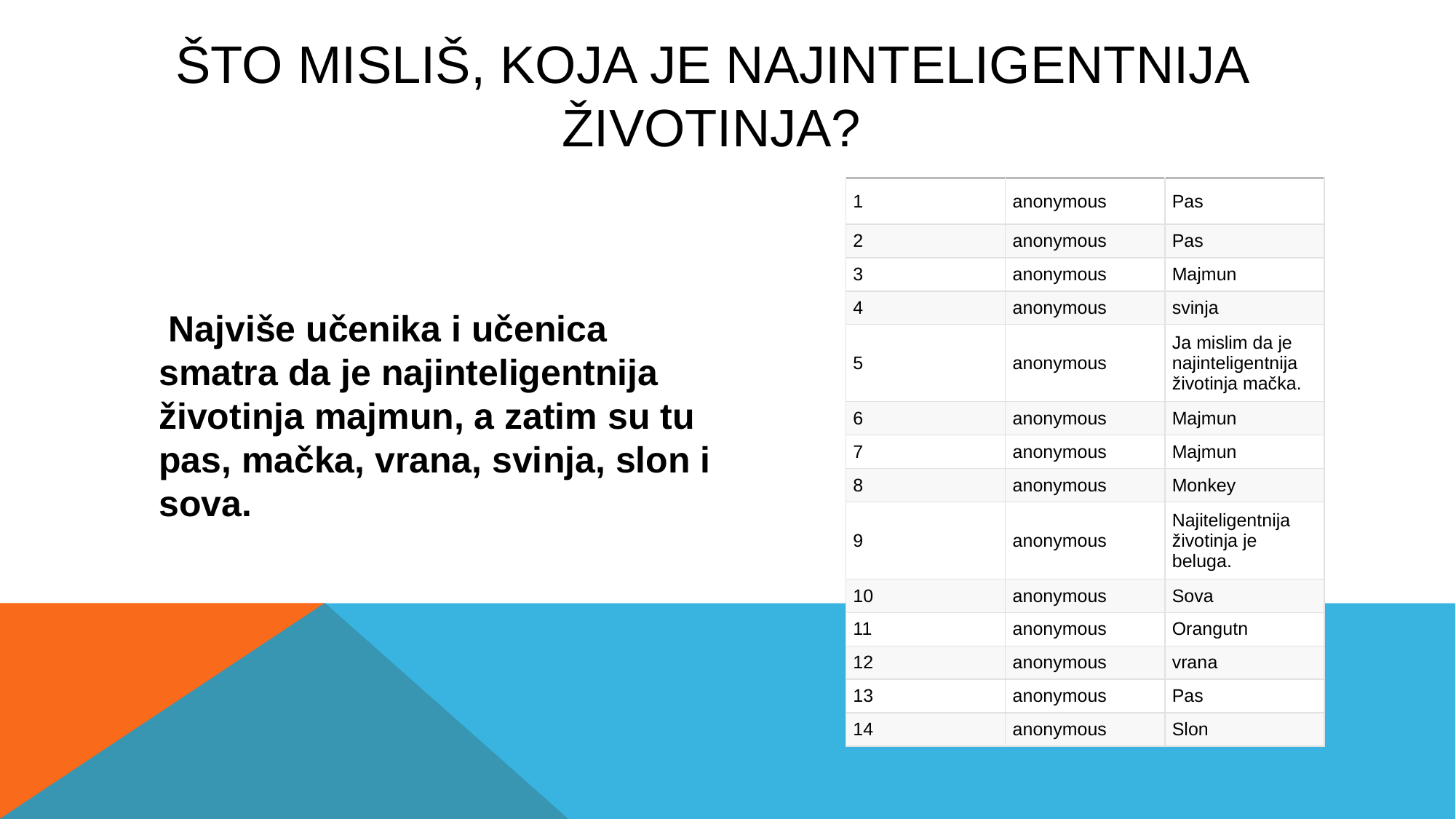

# Što misliš, koja je najinteligentnija životinja?
| 1 | anonymous | Pas |
| --- | --- | --- |
| 2 | anonymous | Pas |
| 3 | anonymous | Majmun |
| 4 | anonymous | svinja |
| 5 | anonymous | Ja mislim da je najinteligentnija životinja mačka. |
| 6 | anonymous | Majmun |
| 7 | anonymous | Majmun |
| 8 | anonymous | Monkey |
| 9 | anonymous | Najiteligentnija životinja je beluga. |
| 10 | anonymous | Sova |
| 11 | anonymous | Orangutn |
| 12 | anonymous | vrana |
| 13 | anonymous | Pas |
| 14 | anonymous | Slon |
     Najviše učenika i učenica smatra da je najinteligentnija životinja majmun, a zatim su tu pas, mačka, vrana, svinja, slon i sova.